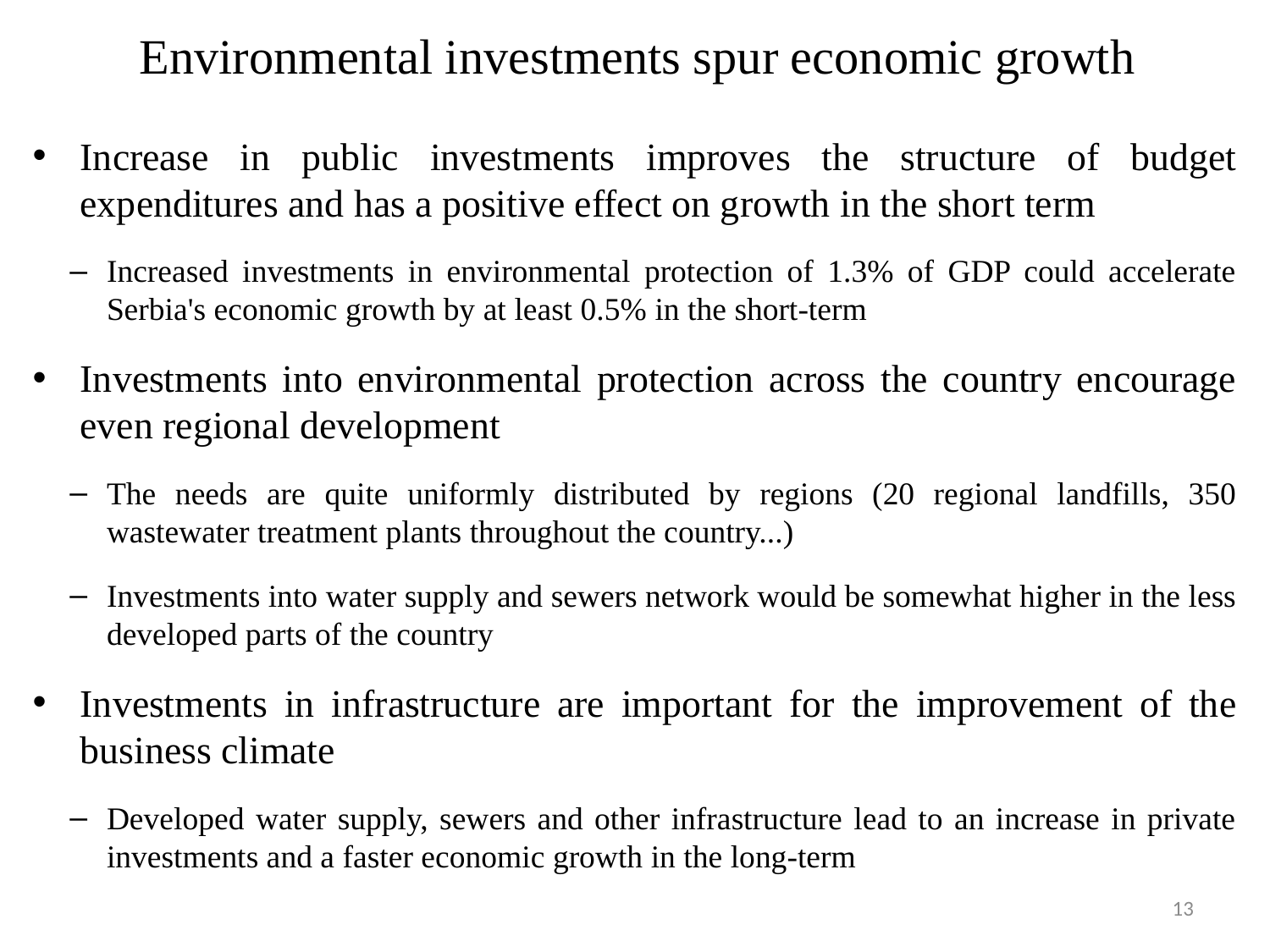

# Environmental investments spur economic growth
Increase in public investments improves the structure of budget expenditures and has a positive effect on growth in the short term
Increased investments in environmental protection of 1.3% of GDP could accelerate Serbia's economic growth by at least 0.5% in the short-term
Investments into environmental protection across the country encourage even regional development
The needs are quite uniformly distributed by regions (20 regional landfills, 350 wastewater treatment plants throughout the country...)
Investments into water supply and sewers network would be somewhat higher in the less developed parts of the country
Investments in infrastructure are important for the improvement of the business climate
Developed water supply, sewers and other infrastructure lead to an increase in private investments and a faster economic growth in the long-term

13